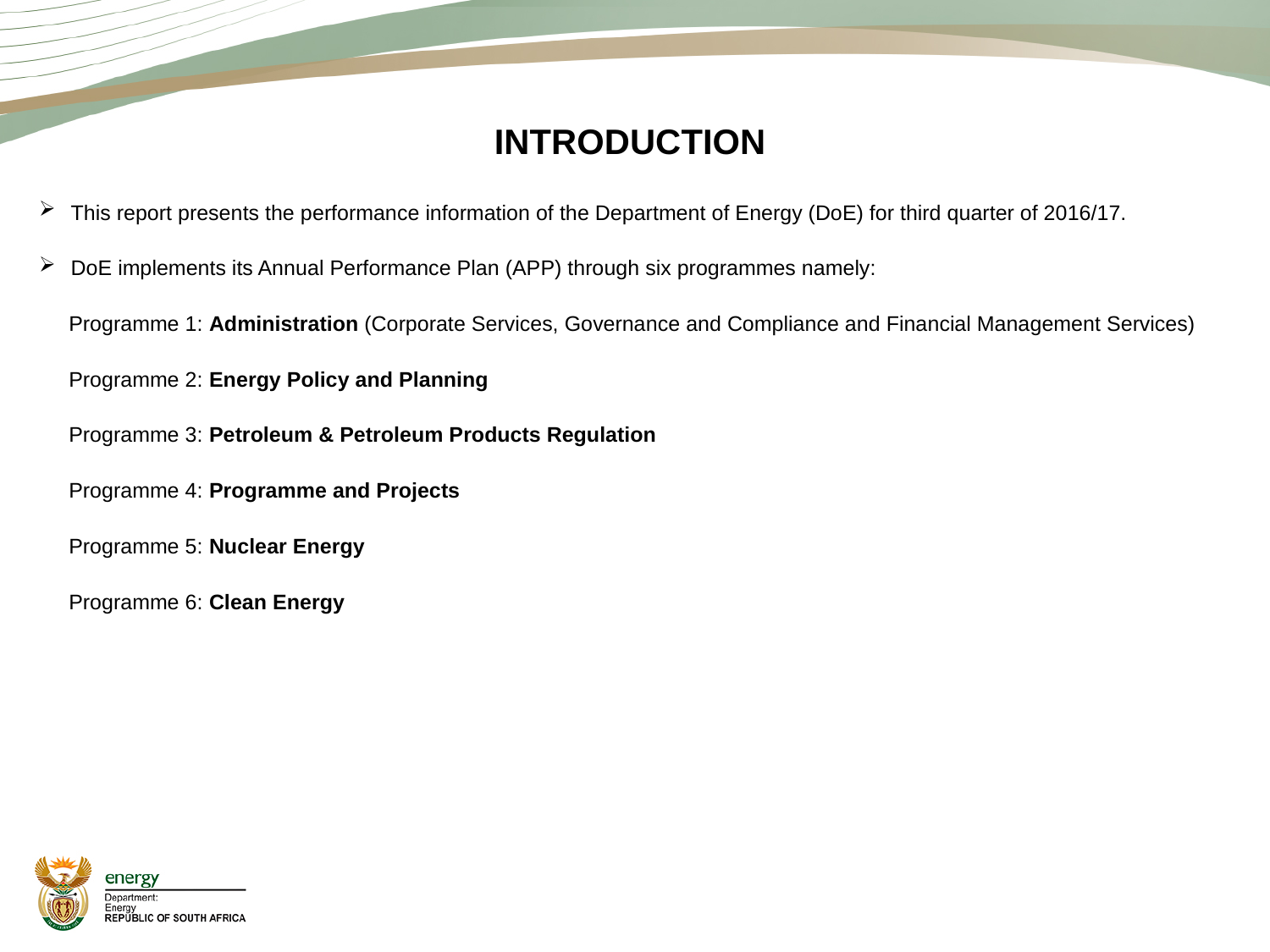

# INTRODUCTION
This report presents the performance information of the Department of Energy (DoE) for third quarter of 2016/17.
DoE implements its Annual Performance Plan (APP) through six programmes namely:
     Programme 1: Administration (Corporate Services, Governance and Compliance and Financial Management Services)
     Programme 2: Energy Policy and Planning
     Programme 3: Petroleum & Petroleum Products Regulation
     Programme 4: Programme and Projects
     Programme 5: Nuclear Energy
     Programme 6: Clean Energy